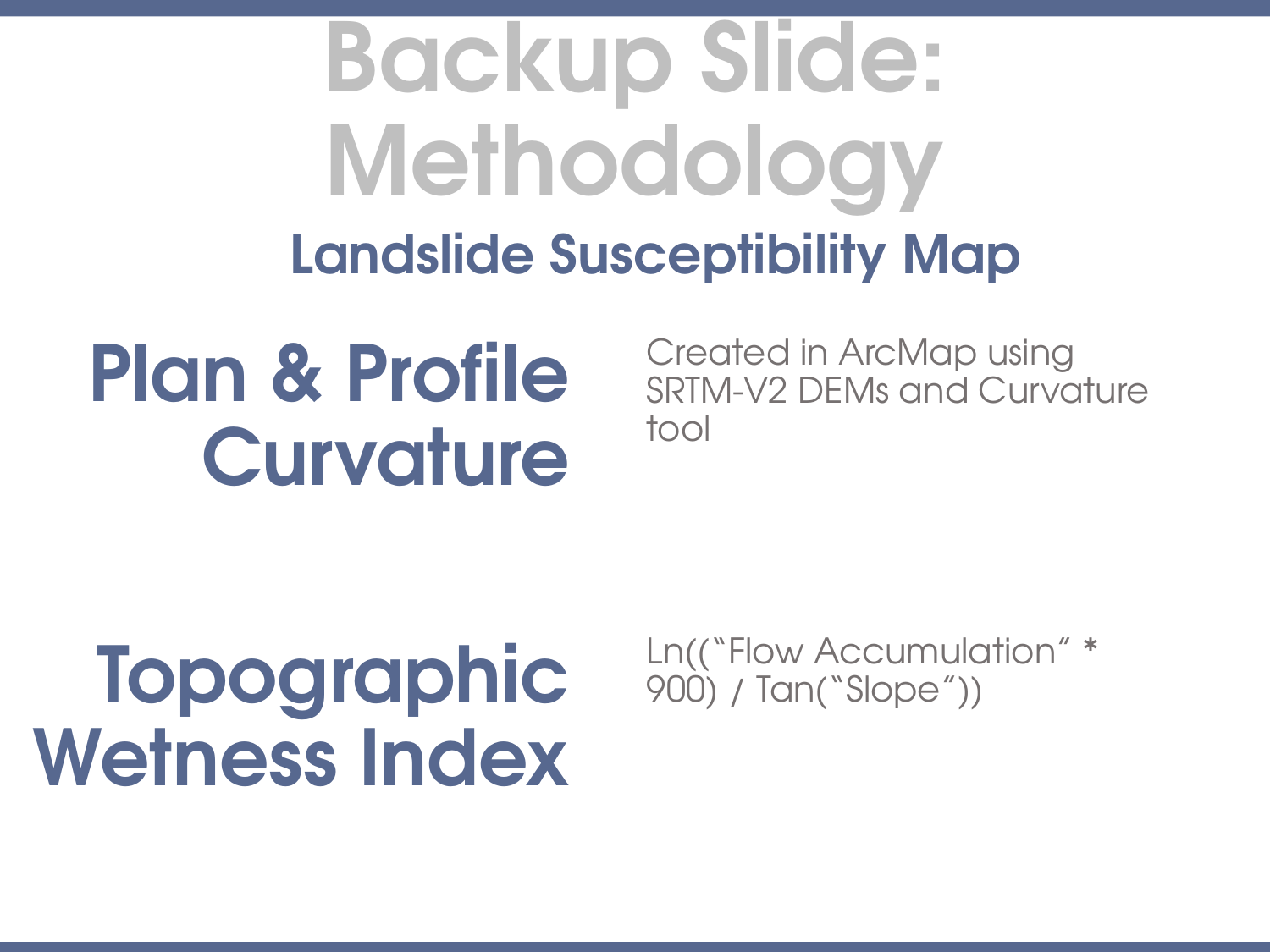

Backup Slide: Methodology
Landslide Susceptibility Map
Plan & Profile Curvature
Created in ArcMap using SRTM-V2 DEMs and Curvature tool
Ln((“Flow Accumulation” * 900) / Tan(“Slope”))
Topographic Wetness Index